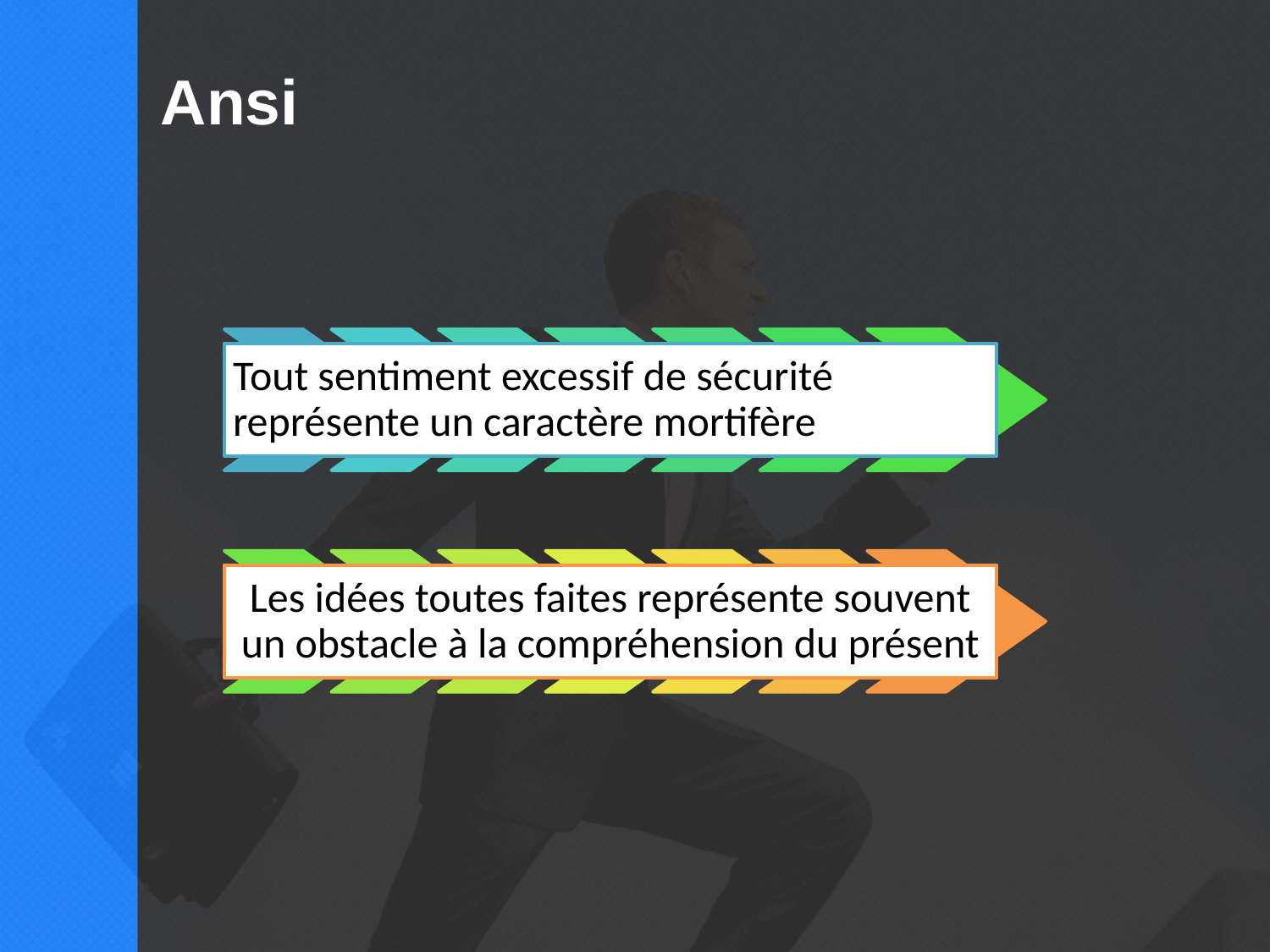

# Ansi

Tout sentiment excessif de sécurité représente un caractère mortifère

Les idées toutes faites représente souvent un obstacle à la compréhension du présent